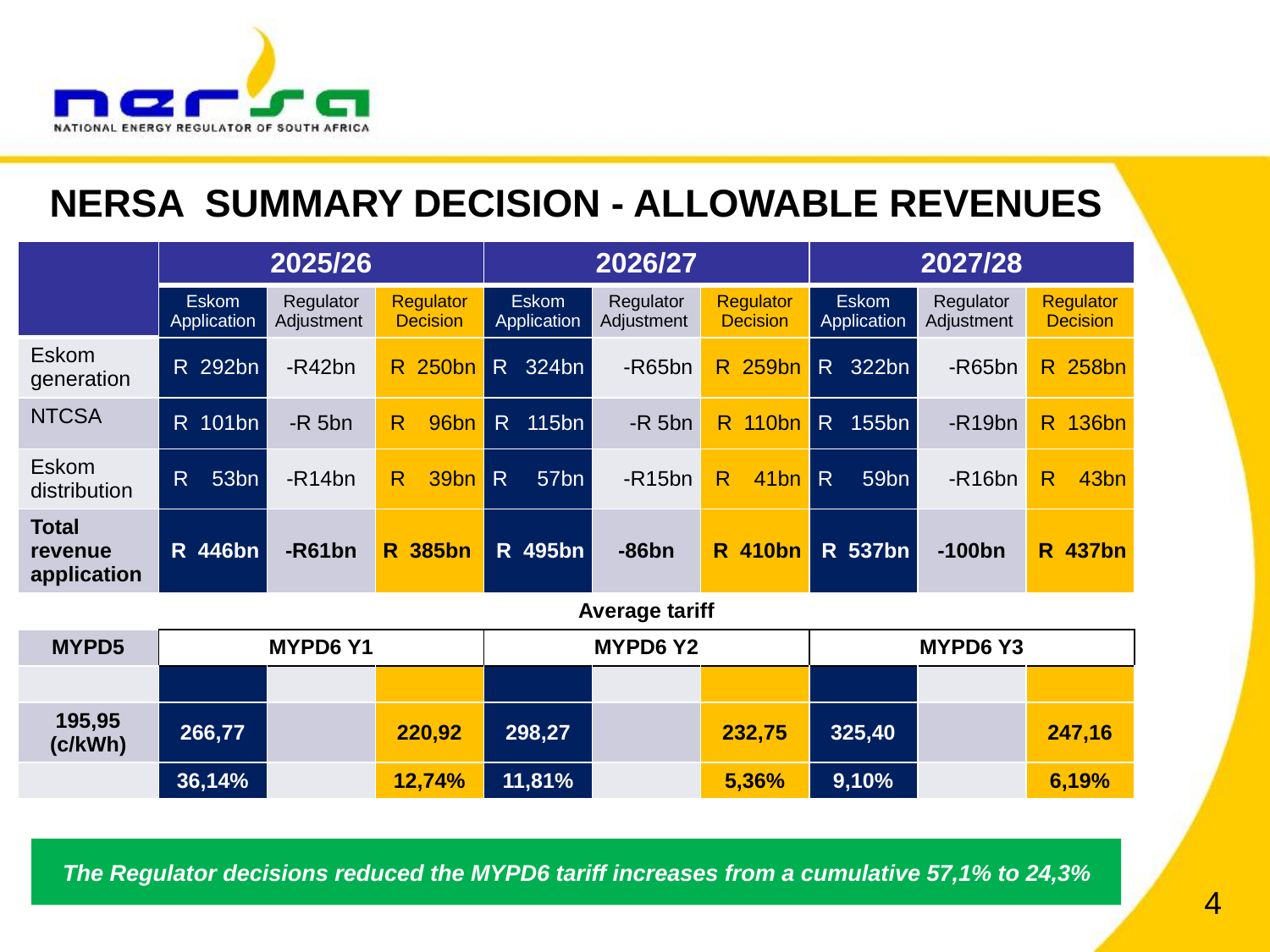

NERSA  SUMMARY DECISION - ALLOWABLE REVENUES
|  | 2025/26 |  |  | 2026/27 |  |  | 2027/28 |  |  |
| --- | --- | --- | --- | --- | --- | --- | --- | --- | --- |
|  | Eskom Application | Regulator Adjustment | Regulator Decision | Eskom Application | Regulator Adjustment | Regulator Decision | Eskom Application | Regulator Adjustment | Regulator Decision |
| Eskom generation | R 292bn | -R42bn | R 250bn | R 324bn | -R65bn | R 259bn | R 322bn | -R65bn | R 258bn |
| NTCSA | R 101bn | -R 5bn | R 96bn | R 115bn | -R 5bn | R 110bn | R 155bn | -R19bn | R 136bn |
| Eskom distribution | R 53bn | -R14bn | R 39bn | R 57bn | -R15bn | R 41bn | R 59bn | -R16bn | R 43bn |
| Total revenue application | R 446bn | -R61bn | R 385bn | R 495bn | -86bn | R 410bn | R 537bn | -100bn | R 437bn |
|  | Average tariff |  |  |  |  |  |  |  |  |
| MYPD5 | MYPD6 Y1 |  |  | MYPD6 Y2 |  |  | MYPD6 Y3 |  |  |
|  |  |  |  |  |  |  |  |  |  |
| 195,95 (c/kWh) | 266,77 |  | 220,92 | 298,27 |  | 232,75 | 325,40 |  | 247,16 |
|  | 36,14% |  | 12,74% | 11,81% |  | 5,36% | 9,10% |  | 6,19% |
The Regulator decisions reduced the MYPD6 tariff increases from a cumulative 57,1% to 24,3%
4